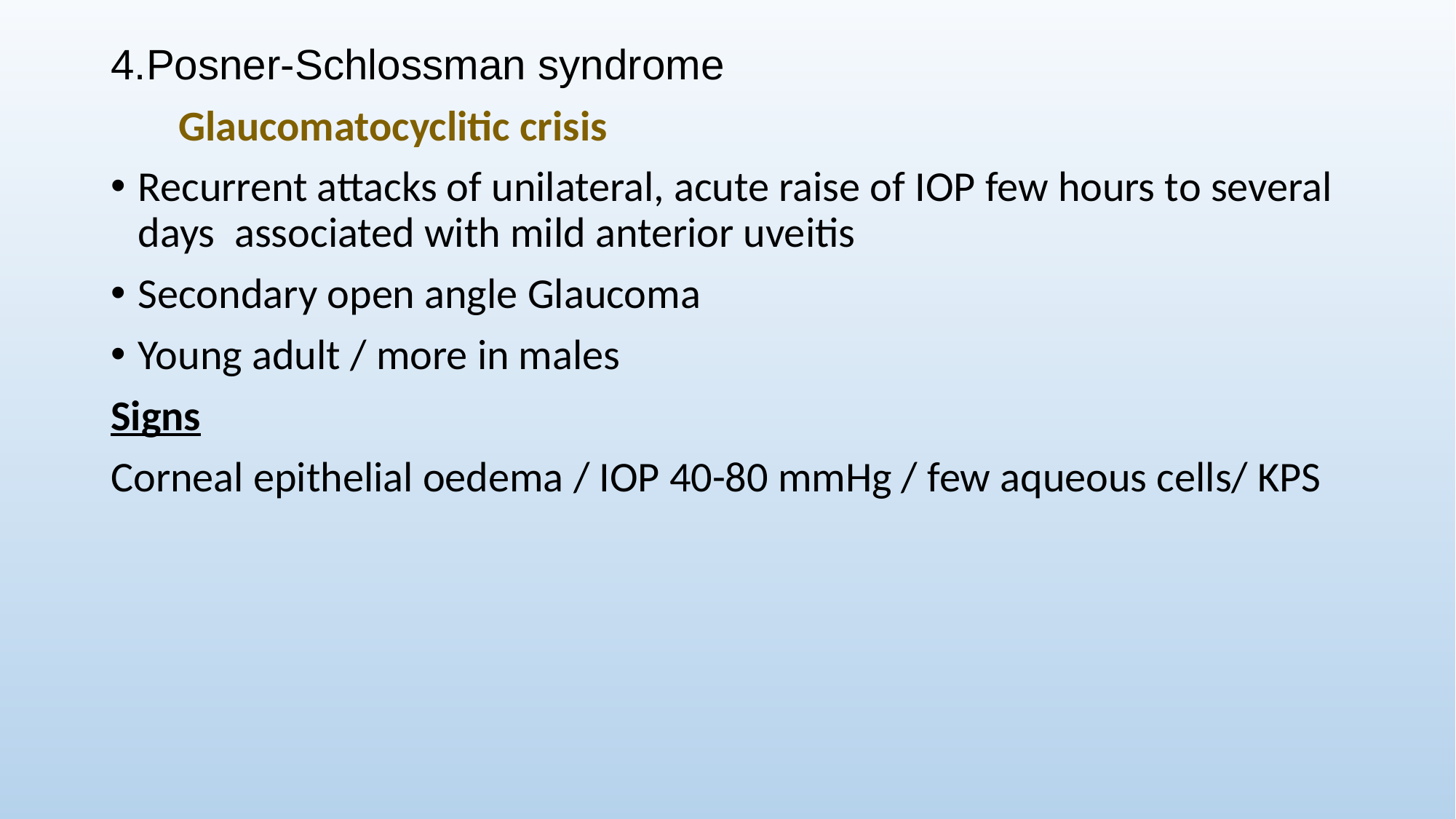

4.Posner-Schlossman syndrome
       Glaucomatocyclitic crisis
Recurrent attacks of unilateral, acute raise of IOP few hours to several days  associated with mild anterior uveitis
Secondary open angle Glaucoma
Young adult / more in males
Signs
Corneal epithelial oedema / IOP 40-80 mmHg / few aqueous cells/ KPS